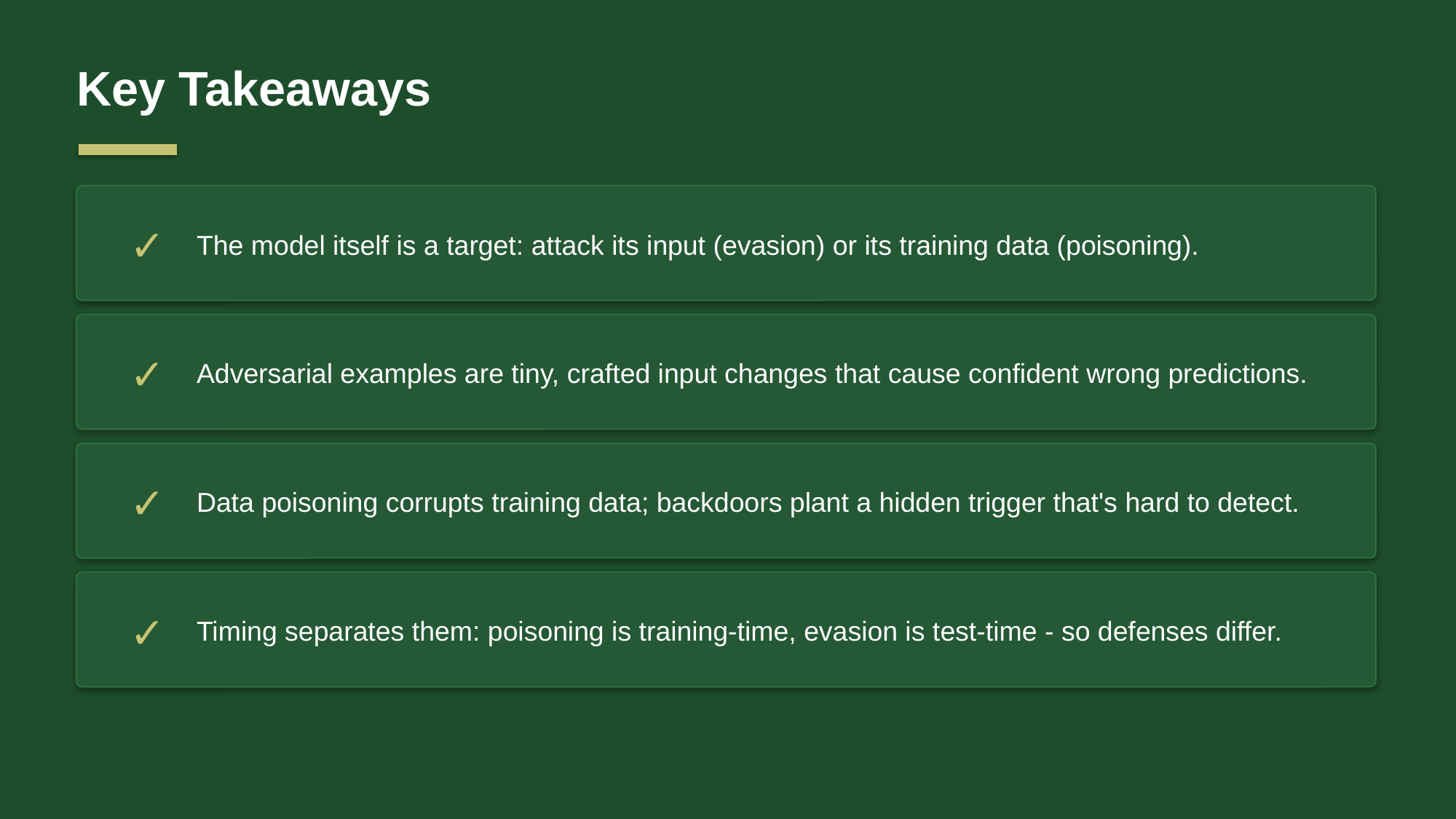

Key Takeaways

✓
The model itself is a target: attack its input (evasion) or its training data (poisoning).

✓
Adversarial examples are tiny, crafted input changes that cause confident wrong predictions.

✓
Data poisoning corrupts training data; backdoors plant a hidden trigger that's hard to detect.

✓
Timing separates them: poisoning is training-time, evasion is test-time - so defenses differ.